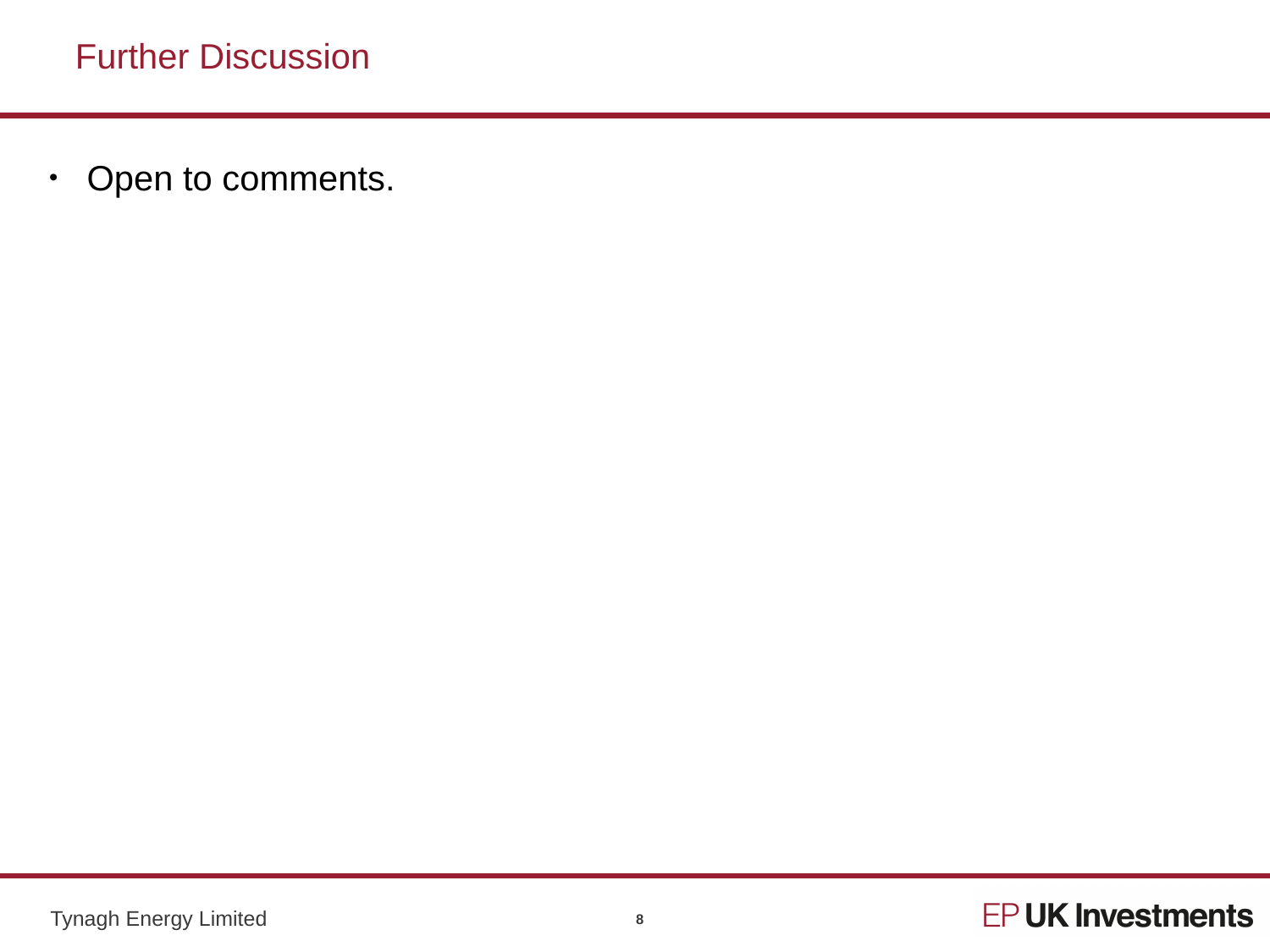

# Further Discussion
Open to comments.

8